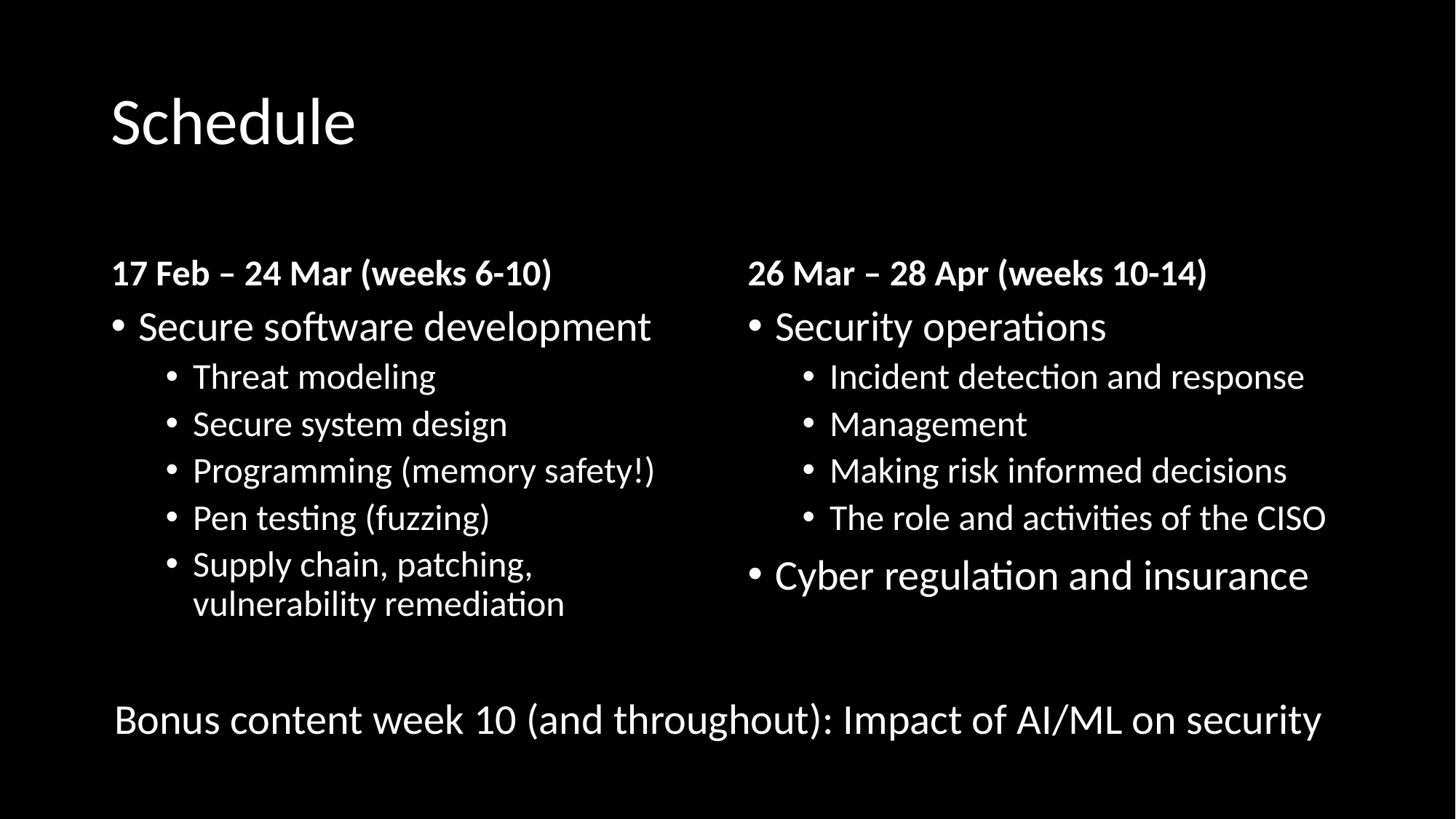

# Schedule
17 Feb – 24 Mar (weeks 6-10)
26 Mar – 28 Apr (weeks 10-14)
Secure software development
Threat modeling
Secure system design
Programming (memory safety!)
Pen testing (fuzzing)
Supply chain, patching, vulnerability remediation
Security operations
Incident detection and response
Management
Making risk informed decisions
The role and activities of the CISO
Cyber regulation and insurance

Bonus content week 10 (and throughout): Impact of AI/ML on security